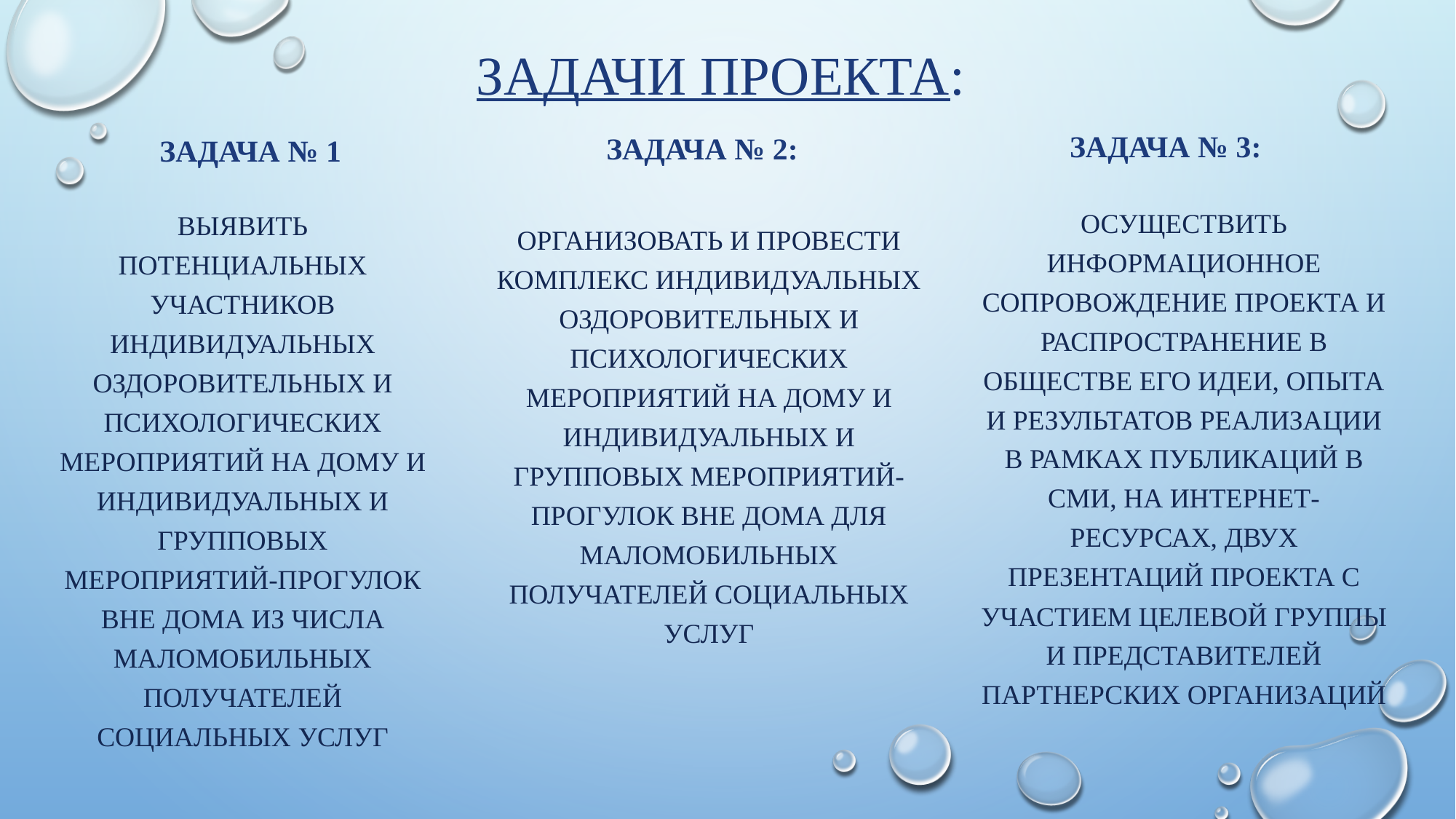

# Задачи проекта:
Задача № 3:
Задача № 2:

Задача № 1
Осуществить информационное сопровождение проекта и распространение в обществе его идеи, опыта и результатов реализации в рамках публикаций в СМИ, на Интернет-ресурсах, двух презентаций проекта с участием целевой группы и представителей партнерских организаций

Выявить потенциальных участников индивидуальных оздоровительных и психологических мероприятий на дому и индивидуальных и групповых мероприятий-прогулок вне дома из числа маломобильных получателей социальных услуг

Организовать и провести комплекс индивидуальных оздоровительных и психологических мероприятий на дому и индивидуальных и групповых мероприятий-прогулок вне дома для маломобильных получателей социальных услуг